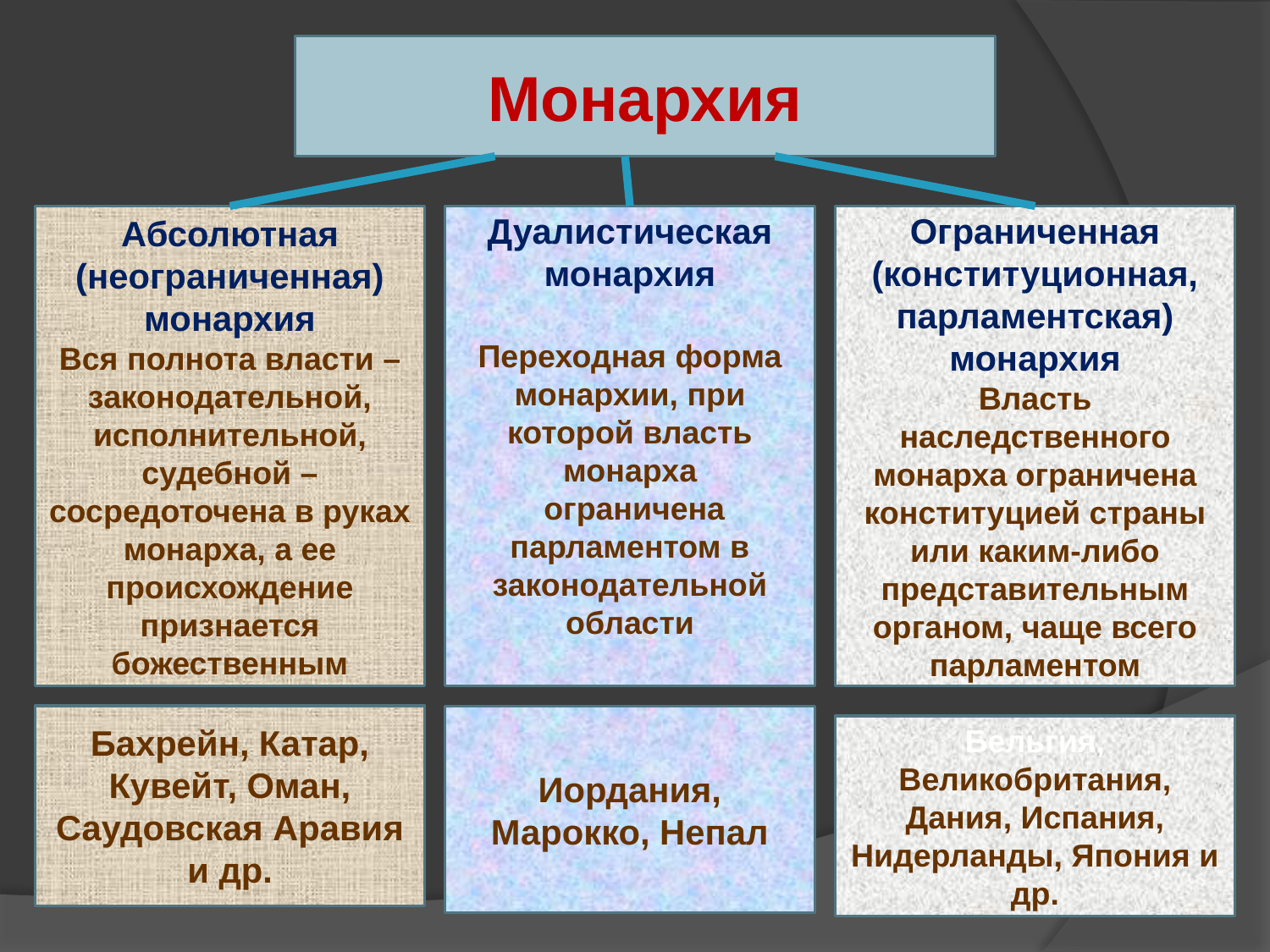

Монархия
#
Абсолютная (неограниченная) монархия
Вся полнота власти – законодательной, исполнительной, судебной – сосредоточена в руках монарха, а ее происхождение признается божественным

Дуалистическая монархия

Переходная форма монархии, при которой власть монарха
 ограничена парламентом в законодательной области

Ограниченная (конституционная, парламентская) монархия
Власть наследственного монарха ограничена конституцией страны или каким-либо представительным органом, чаще всего парламентом

Бахрейн, Катар, Кувейт, Оман, Саудовская Аравия и др.
Иордания, Марокко, Непал
Бельгия, Великобритания, Дания, Испания, Нидерланды, Япония и др.